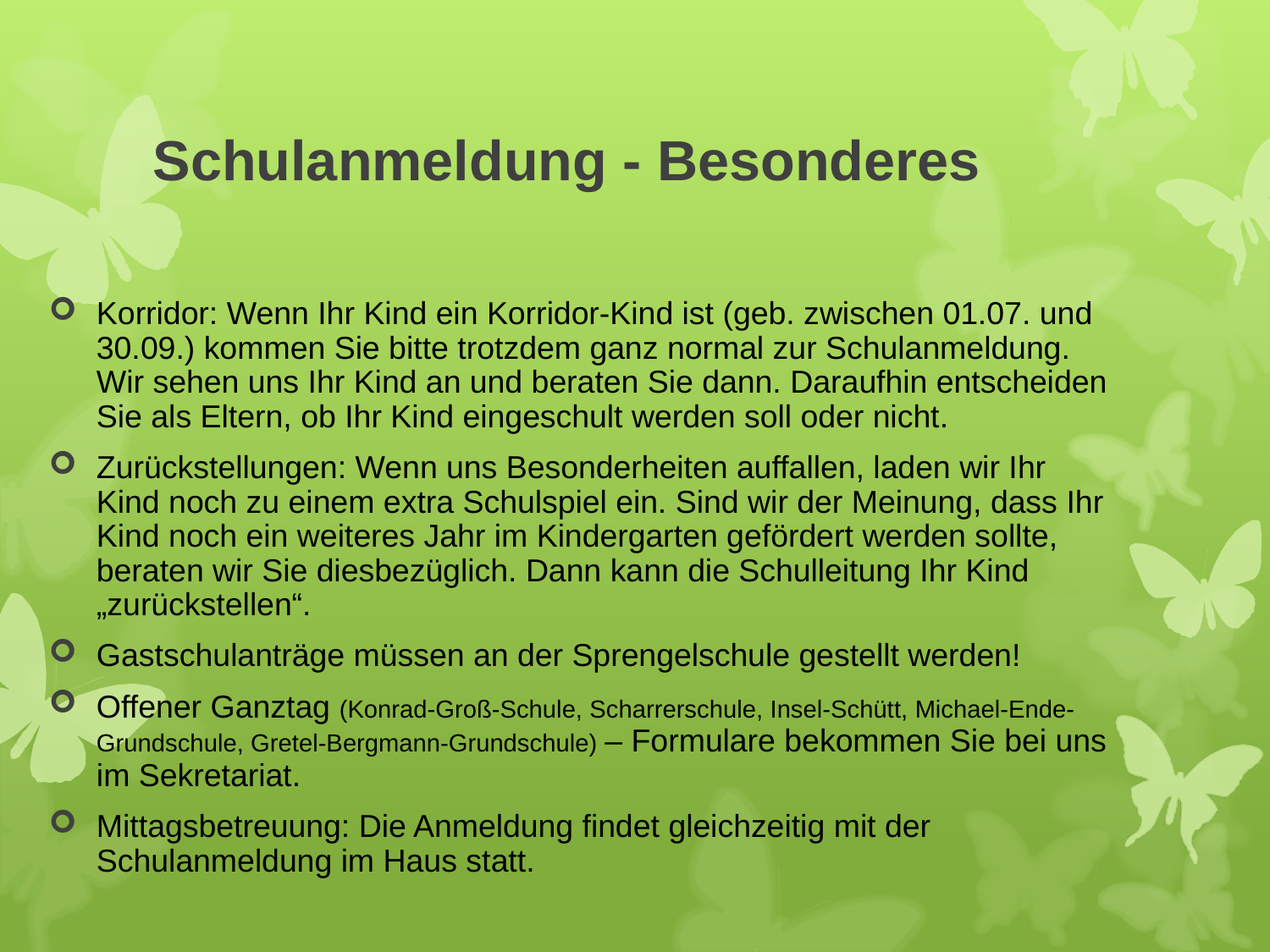

# Schulanmeldung - Besonderes

Korridor: Wenn Ihr Kind ein Korridor-Kind ist (geb. zwischen 01.07. und 30.09.) kommen Sie bitte trotzdem ganz normal zur Schulanmeldung. Wir sehen uns Ihr Kind an und beraten Sie dann. Daraufhin entscheiden Sie als Eltern, ob Ihr Kind eingeschult werden soll oder nicht.
Zurückstellungen: Wenn uns Besonderheiten auffallen, laden wir Ihr Kind noch zu einem extra Schulspiel ein. Sind wir der Meinung, dass Ihr Kind noch ein weiteres Jahr im Kindergarten gefördert werden sollte, beraten wir Sie diesbezüglich. Dann kann die Schulleitung Ihr Kind „zurückstellen“.
Gastschulanträge müssen an der Sprengelschule gestellt werden!
Offener Ganztag (Konrad-Groß-Schule, Scharrerschule, Insel-Schütt, Michael-Ende-Grundschule, Gretel-Bergmann-Grundschule) – Formulare bekommen Sie bei uns im Sekretariat.
Mittagsbetreuung: Die Anmeldung findet gleichzeitig mit der Schulanmeldung im Haus statt.